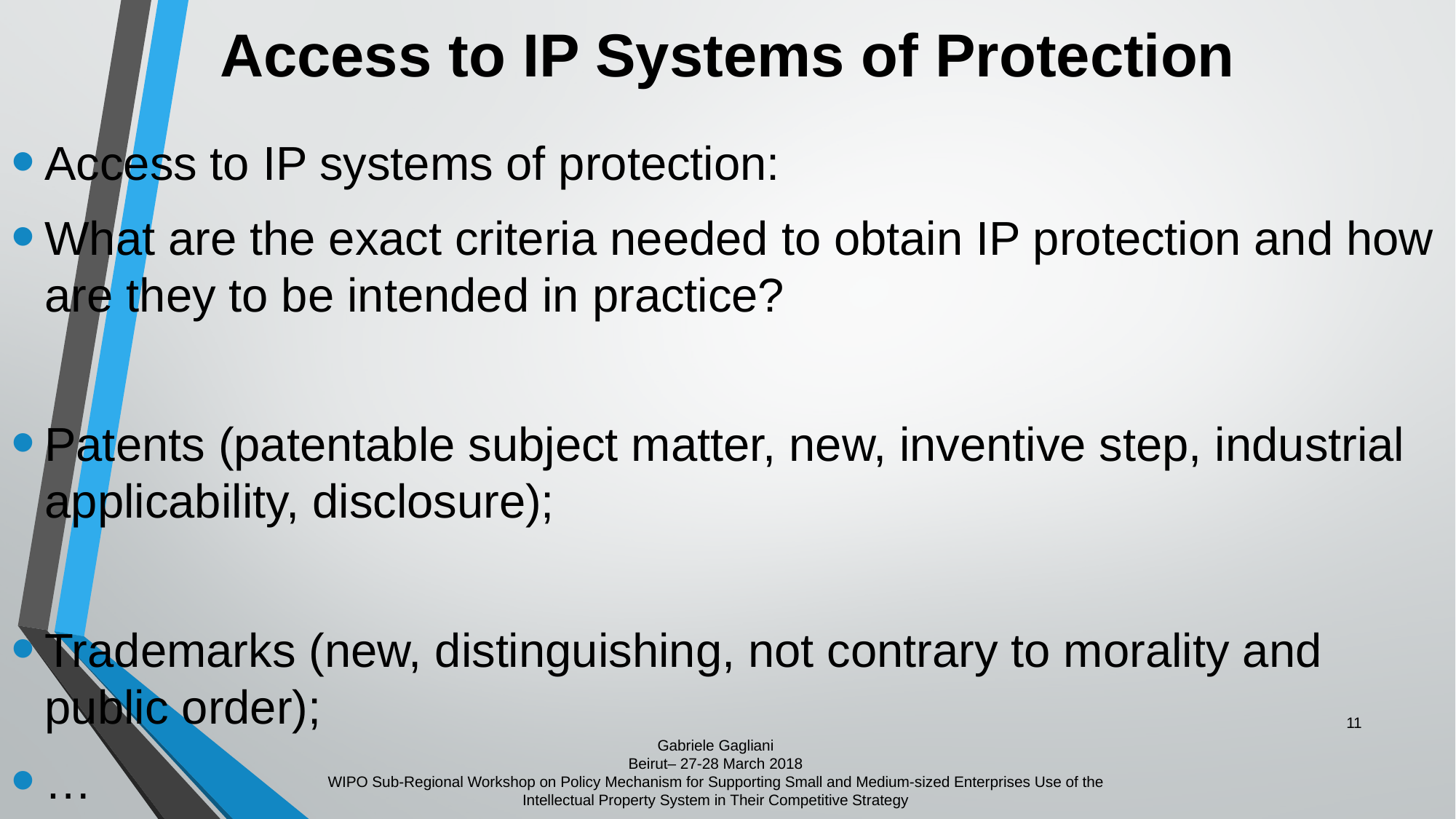

# Access to IP Systems of Protection

Access to IP systems of protection:
What are the exact criteria needed to obtain IP protection and how are they to be intended in practice?

Patents (patentable subject matter, new, inventive step, industrial applicability, disclosure);

Trademarks (new, distinguishing, not contrary to morality and public order);
…

11
Gabriele Gagliani
Beirut– 27-28 March 2018
WIPO Sub-Regional Workshop on Policy Mechanism for Supporting Small and Medium-sized Enterprises Use of the Intellectual Property System in Their Competitive Strategy